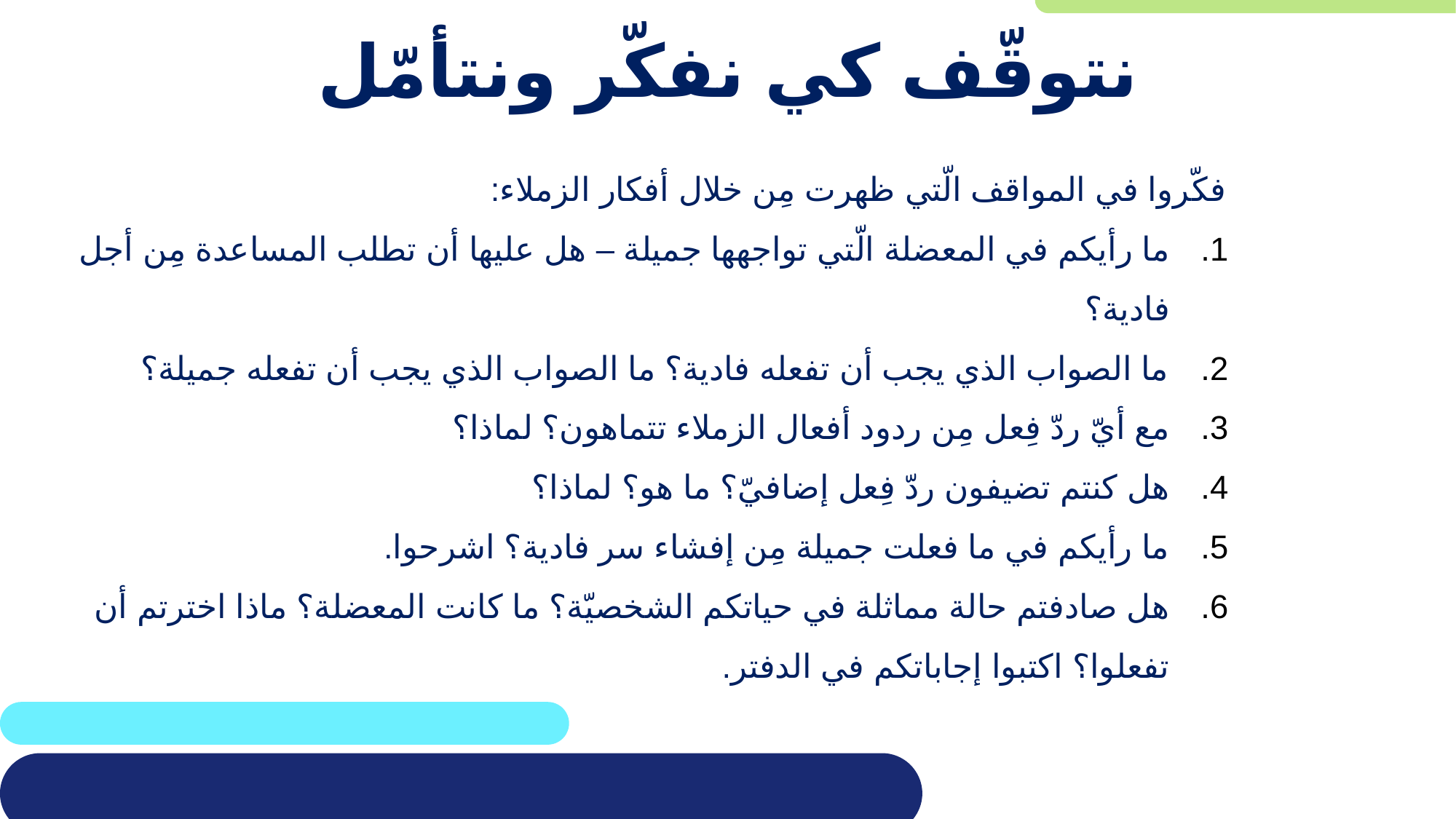

# نتوقّف كي نفكّر ونتأمّل
فكّروا في المواقف الّتي ظهرت مِن خلال أفكار الزملاء:
ما رأيكم في المعضلة الّتي تواجهها جميلة – هل عليها أن تطلب المساعدة مِن أجل فادية؟
ما الصواب الذي يجب أن تفعله فادية؟ ما الصواب الذي يجب أن تفعله جميلة؟
مع أيّ ردّ فِعل مِن ردود أفعال الزملاء تتماهون؟ لماذا؟
هل كنتم تضيفون ردّ فِعل إضافيّ؟ ما هو؟ لماذا؟
ما رأيكم في ما فعلت جميلة مِن إفشاء سر فادية؟ اشرحوا.
هل صادفتم حالة مماثلة في حياتكم الشخصيّة؟ ما كانت المعضلة؟ ماذا اخترتم أن تفعلوا؟ اكتبوا إجاباتكم في الدفتر.